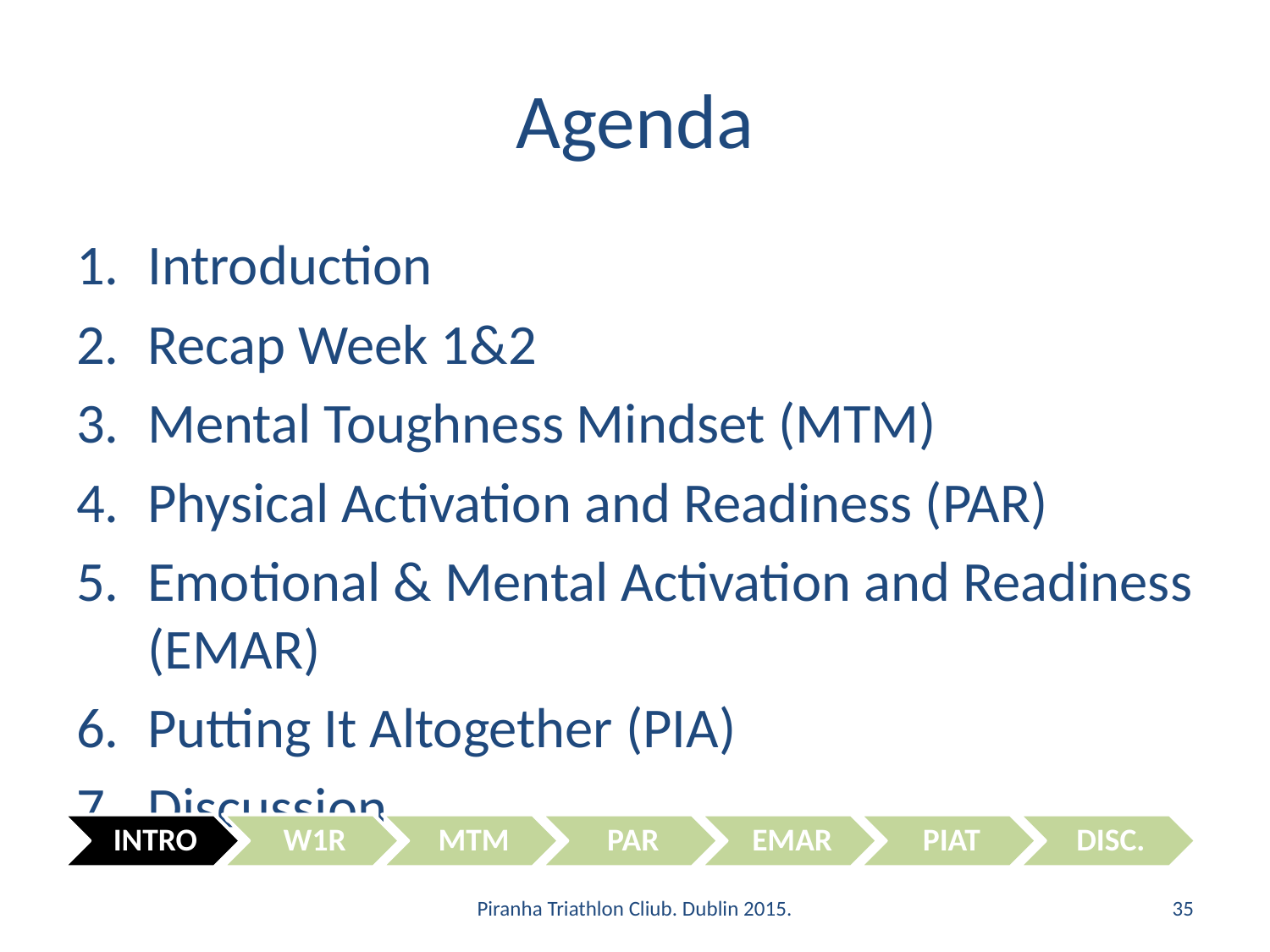

# Agenda
Introduction
Recap Week 1&2
Mental Toughness Mindset (MTM)
Physical Activation and Readiness (PAR)
Emotional & Mental Activation and Readiness (EMAR)
Putting It Altogether (PIA)
Discussion
INTRO
W1R
MTM
PAR
EMAR
PIAT
DISC.
Piranha Triathlon Cliub. Dublin 2015.
35